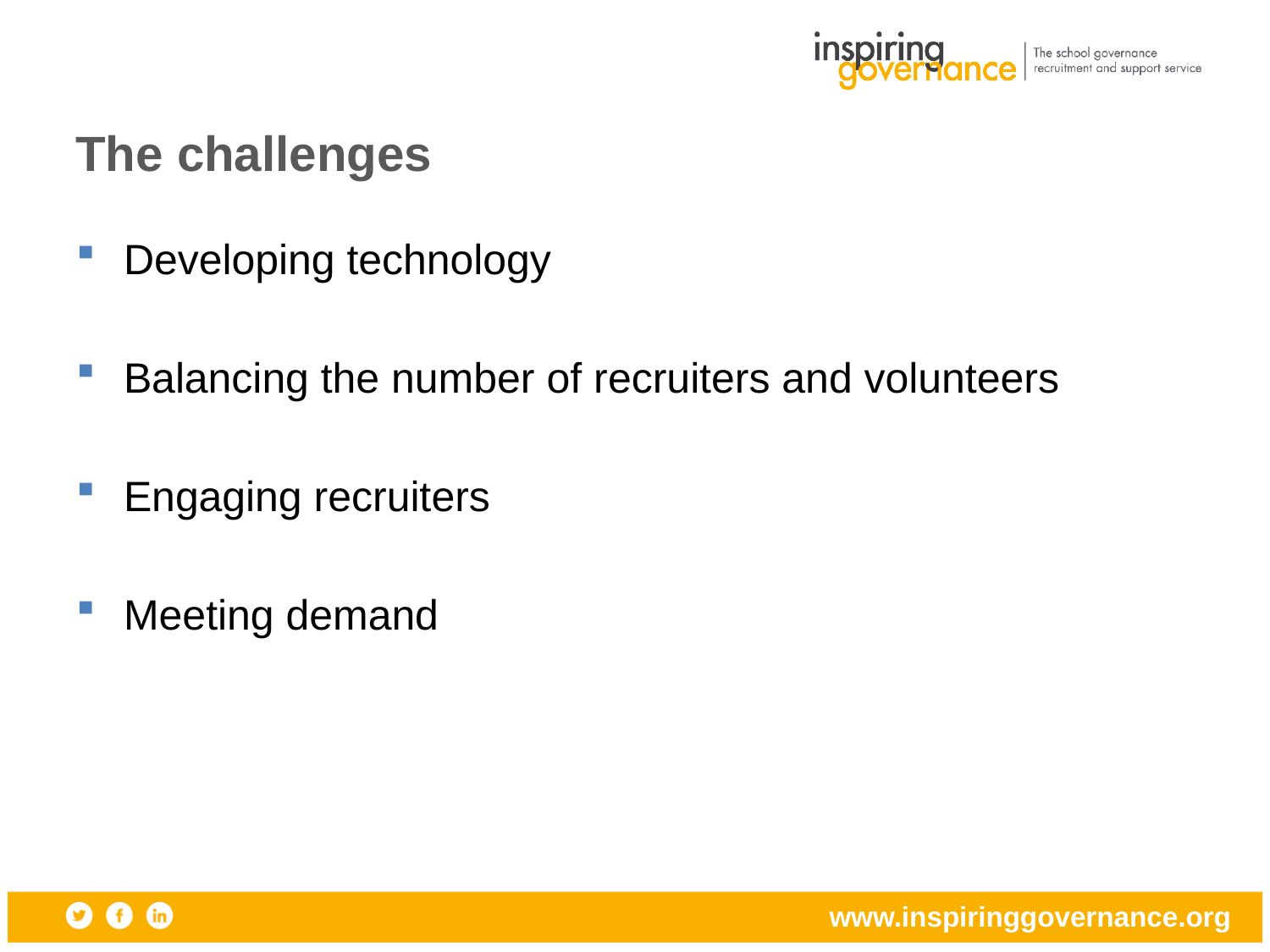

# The challenges
Developing technology

Balancing the number of recruiters and volunteers

Engaging recruiters

Meeting demand